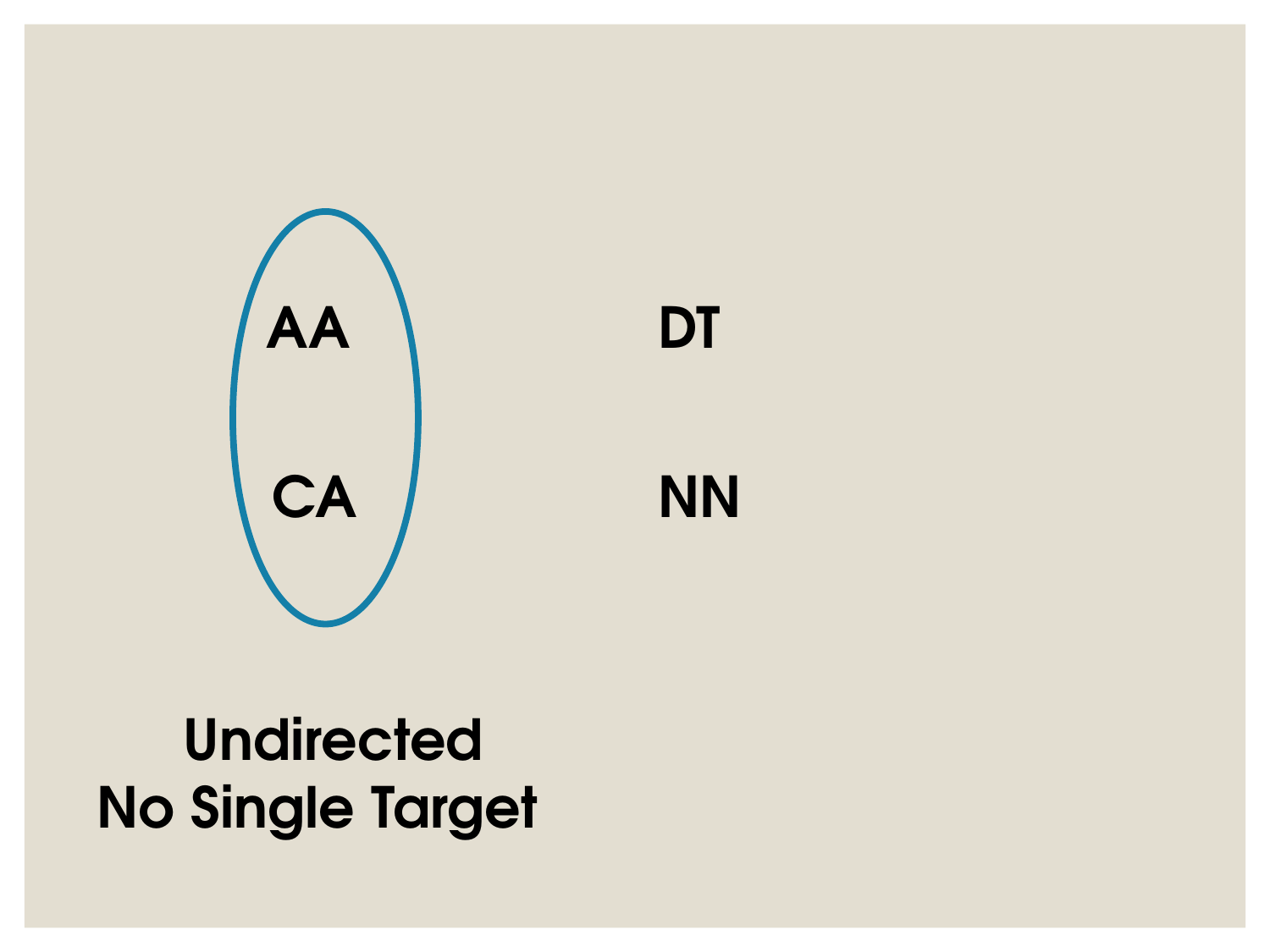

AA
DT
NN
CA
Undirected
No Single Target